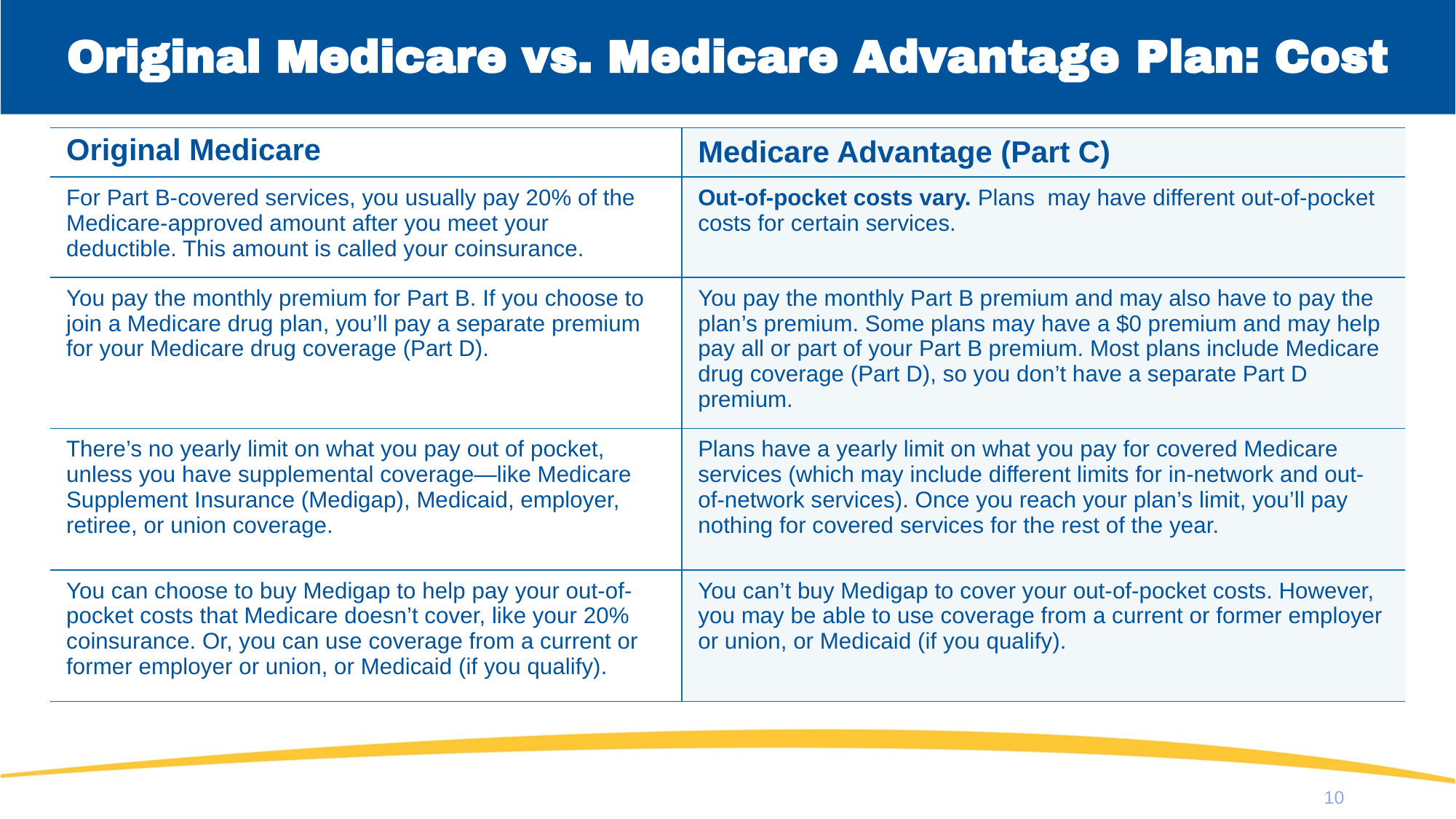

# Original Medicare vs. Medicare Advantage Plan: Cost
| Original Medicare | Medicare Advantage (Part C) |
| --- | --- |
| For Part B-covered services, you usually pay 20% of the Medicare-approved amount after you meet your deductible. This amount is called your coinsurance. | Out-of-pocket costs vary. Plans may have different out-of-pocket costs for certain services. |
| You pay the monthly premium for Part B. If you choose to join a Medicare drug plan, you’ll pay a separate premium for your Medicare drug coverage (Part D). | You pay the monthly Part B premium and may also have to pay the plan’s premium. Some plans may have a $0 premium and may help pay all or part of your Part B premium. Most plans include Medicare drug coverage (Part D), so you don’t have a separate Part D premium. |
| There’s no yearly limit on what you pay out of pocket, unless you have supplemental coverage—like Medicare Supplement Insurance (Medigap), Medicaid, employer, retiree, or union coverage. | Plans have a yearly limit on what you pay for covered Medicare services (which may include different limits for in-network and out-of-network services). Once you reach your plan’s limit, you’ll pay nothing for covered services for the rest of the year. |
| You can choose to buy Medigap to help pay your out-of-pocket costs that Medicare doesn’t cover, like your 20% coinsurance. Or, you can use coverage from a current or former employer or union, or Medicaid (if you qualify). | You can’t buy Medigap to cover your out-of-pocket costs. However, you may be able to use coverage from a current or former employer or union, or Medicaid (if you qualify). |
10